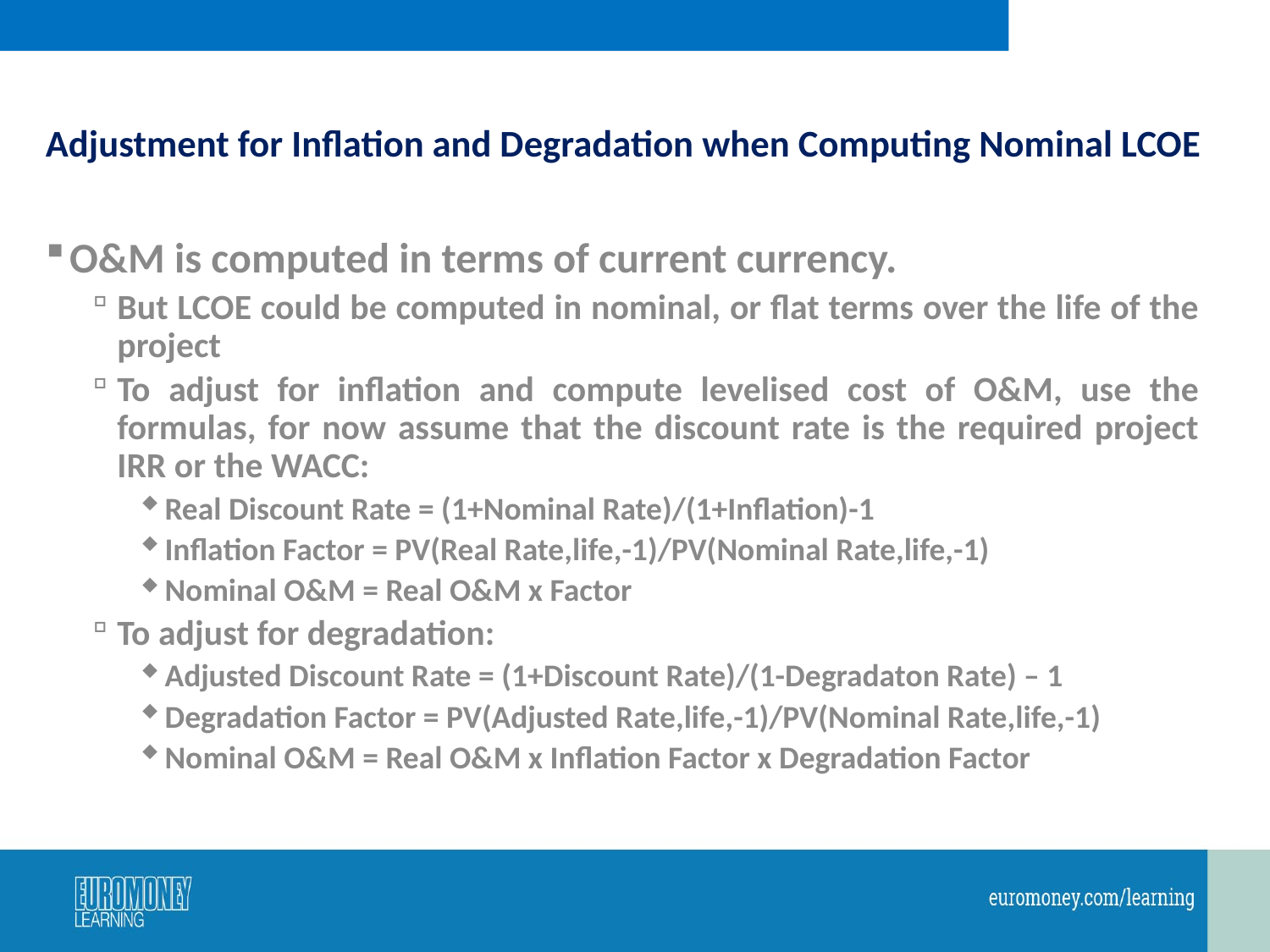

# Adjustment for Inflation and Degradation when Computing Nominal LCOE
O&M is computed in terms of current currency.
But LCOE could be computed in nominal, or flat terms over the life of the project
To adjust for inflation and compute levelised cost of O&M, use the formulas, for now assume that the discount rate is the required project IRR or the WACC:
Real Discount Rate = (1+Nominal Rate)/(1+Inflation)-1
Inflation Factor = PV(Real Rate,life,-1)/PV(Nominal Rate,life,-1)
Nominal O&M = Real O&M x Factor
To adjust for degradation:
Adjusted Discount Rate = (1+Discount Rate)/(1-Degradaton Rate) – 1
Degradation Factor = PV(Adjusted Rate,life,-1)/PV(Nominal Rate,life,-1)
Nominal O&M = Real O&M x Inflation Factor x Degradation Factor